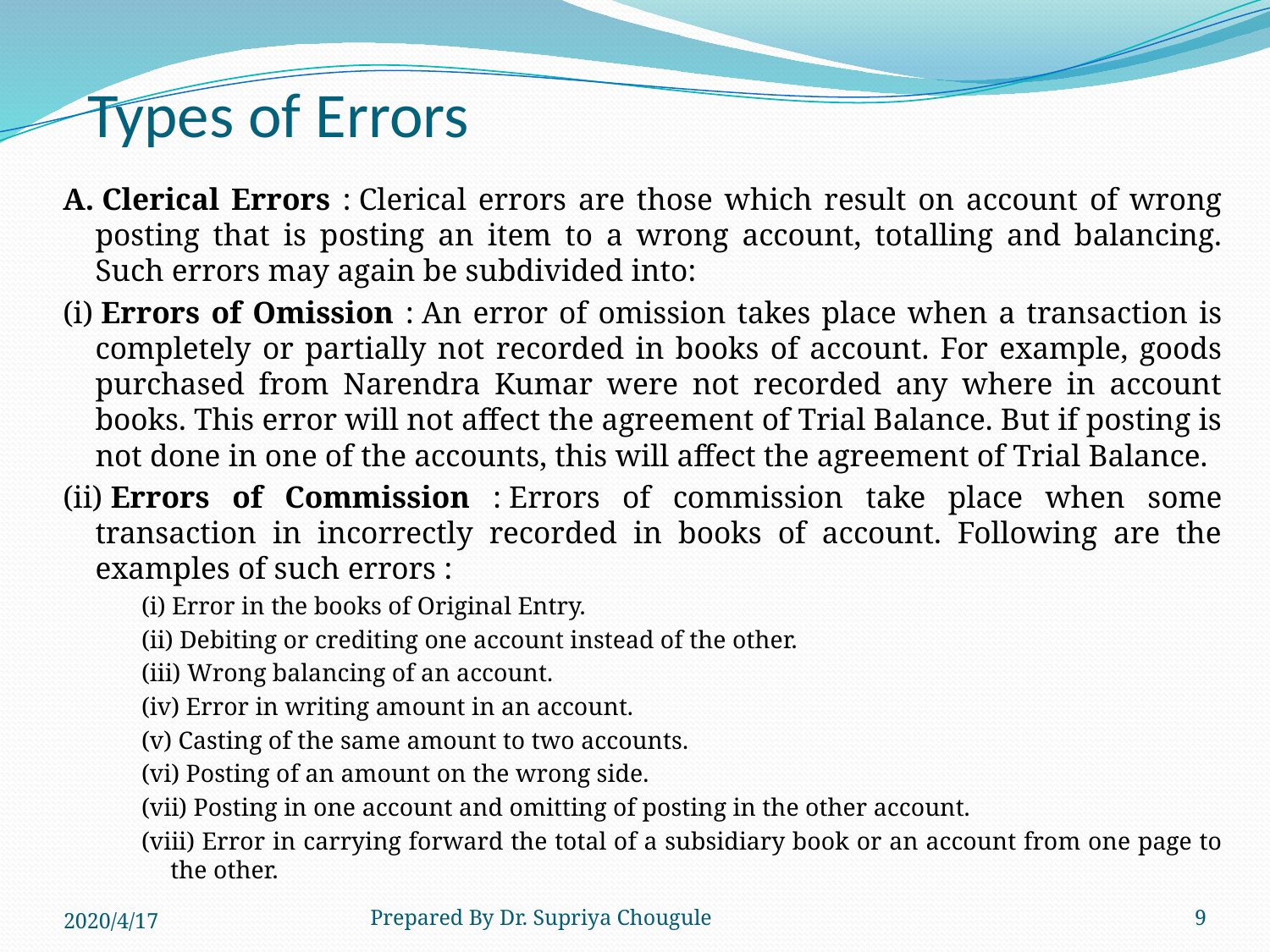

# Types of Errors
A. Clerical Errors : Clerical errors are those which result on account of wrong posting that is posting an item to a wrong account, totalling and balancing. Such errors may again be subdivided into:
(i) Errors of Omission : An error of omission takes place when a transaction is completely or partially not recorded in books of account. For example, goods purchased from Narendra Kumar were not recorded any where in account books. This error will not affect the agreement of Trial Balance. But if posting is not done in one of the accounts, this will affect the agreement of Trial Balance.
(ii) Errors of Commission : Errors of commission take place when some transaction in incorrectly recorded in books of account. Following are the examples of such errors :
(i) Error in the books of Original Entry.
(ii) Debiting or crediting one account instead of the other.
(iii) Wrong balancing of an account.
(iv) Error in writing amount in an account.
(v) Casting of the same amount to two accounts.
(vi) Posting of an amount on the wrong side.
(vii) Posting in one account and omitting of posting in the other account.
(viii) Error in carrying forward the total of a subsidiary book or an account from one page to the other.
2020/4/17
Prepared By Dr. Supriya Chougule
9